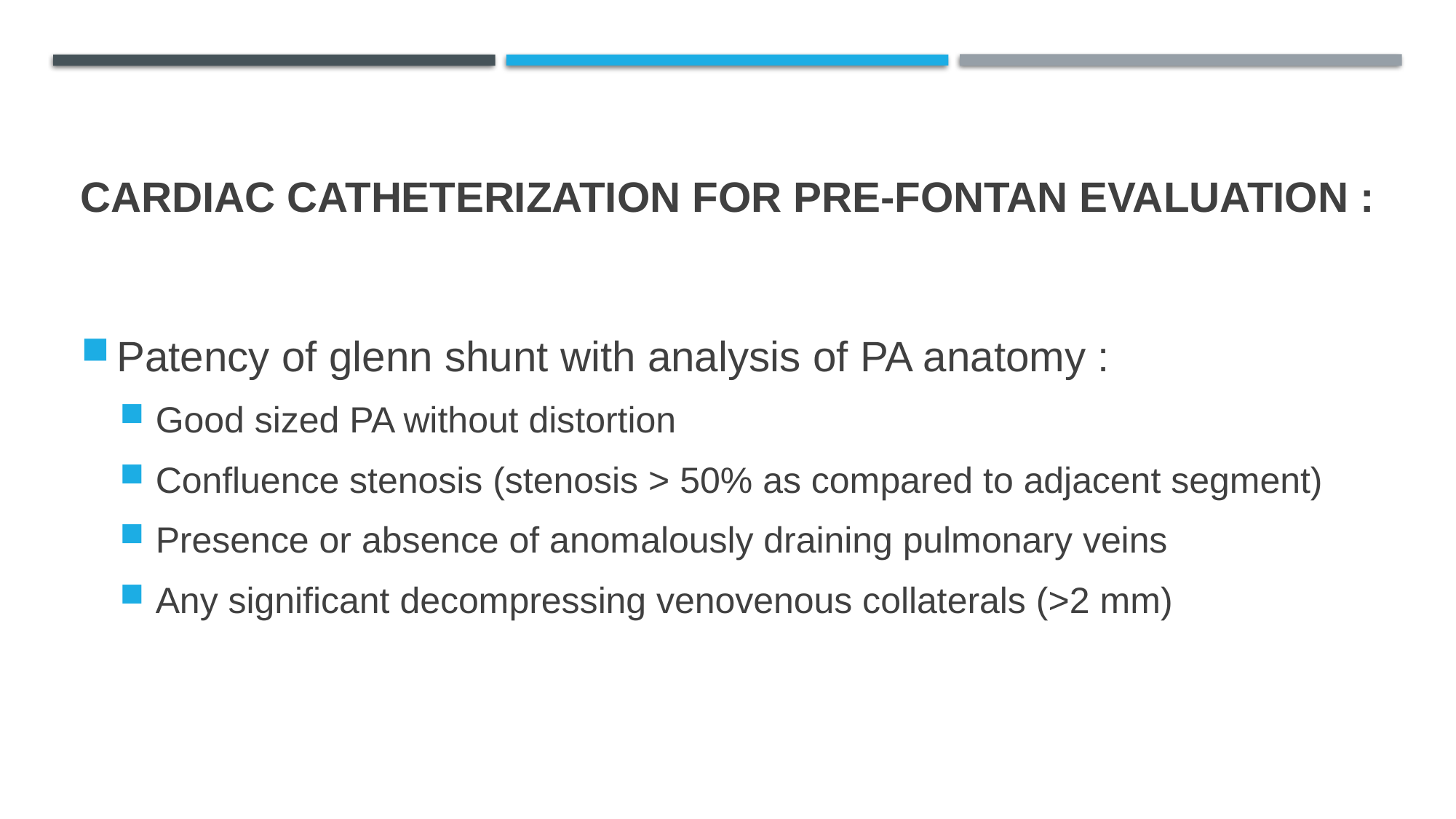

# Cardiac Catheterization For Pre-fontan Evaluation :
Patency of glenn shunt with analysis of PA anatomy :
Good sized PA without distortion
Confluence stenosis (stenosis > 50% as compared to adjacent segment)
Presence or absence of anomalously draining pulmonary veins
Any significant decompressing venovenous collaterals (>2 mm)